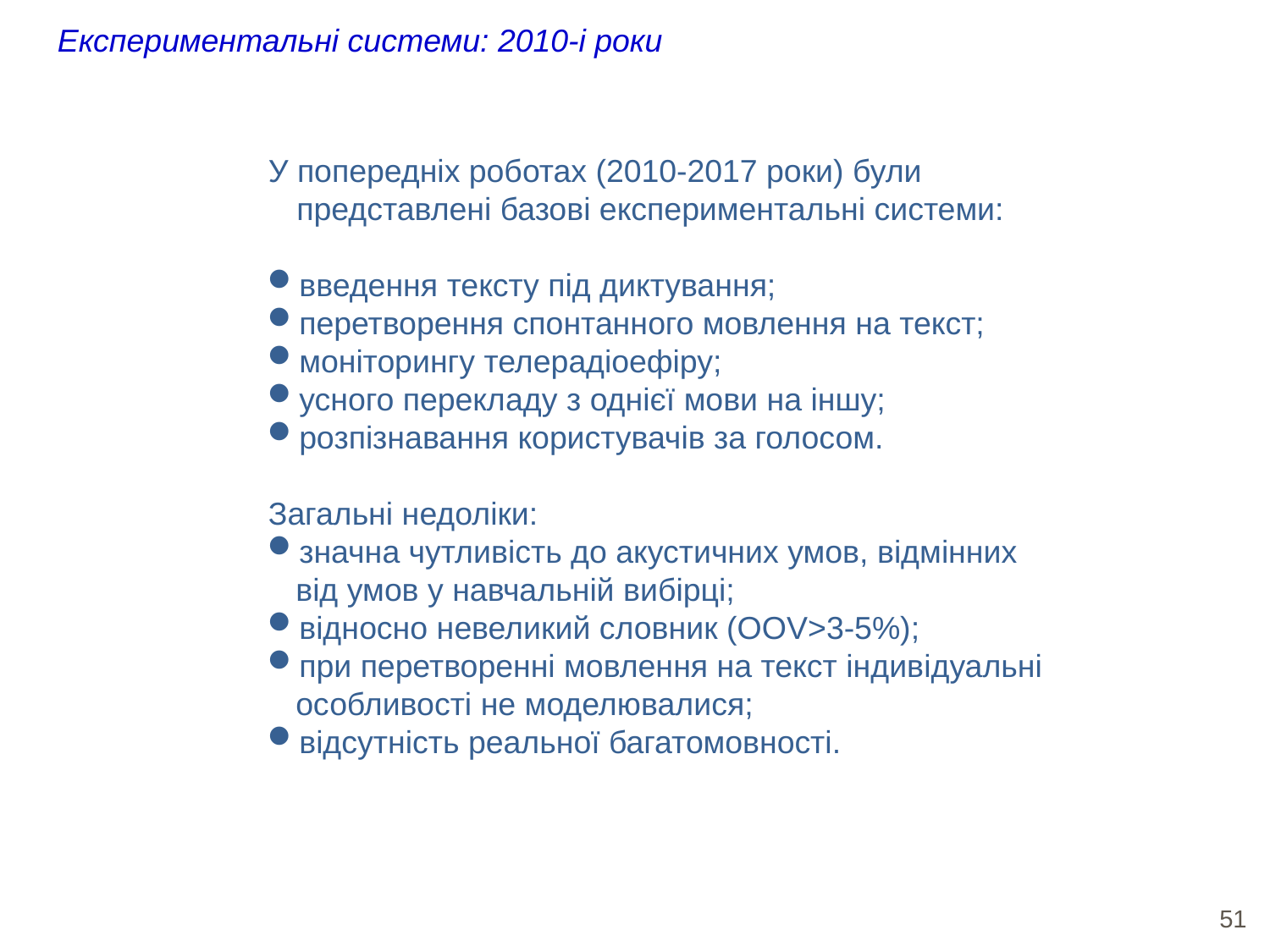

Експериментальні системи: 2010-і роки

У попередніх роботах (2010-2017 роки) були представлені базові експериментальні системи:

введення тексту під диктування;
перетворення спонтанного мовлення на текст;
моніторингу телерадіоефіру;
усного перекладу з однієї мови на іншу;
розпізнавання користувачів за голосом.

Загальні недоліки:
значна чутливість до акустичних умов, відмінних від умов у навчальній вибірці;
відносно невеликий словник (OOV>3-5%);
при перетворенні мовлення на текст індивідуальні особливості не моделювалися;
відсутність реальної багатомовності.

51